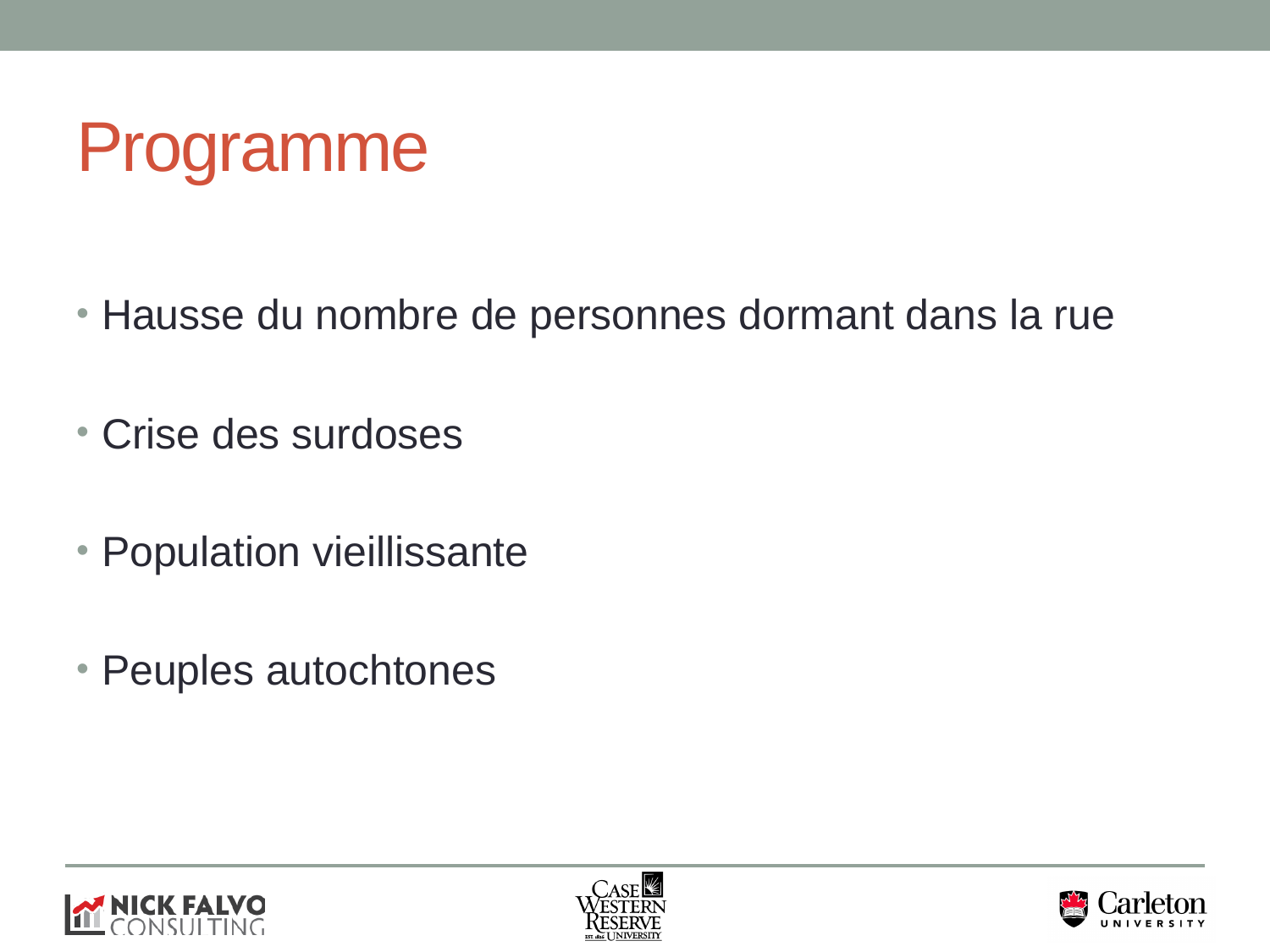

# Programme

Hausse du nombre de personnes dormant dans la rue

Crise des surdoses

Population vieillissante

Peuples autochtones